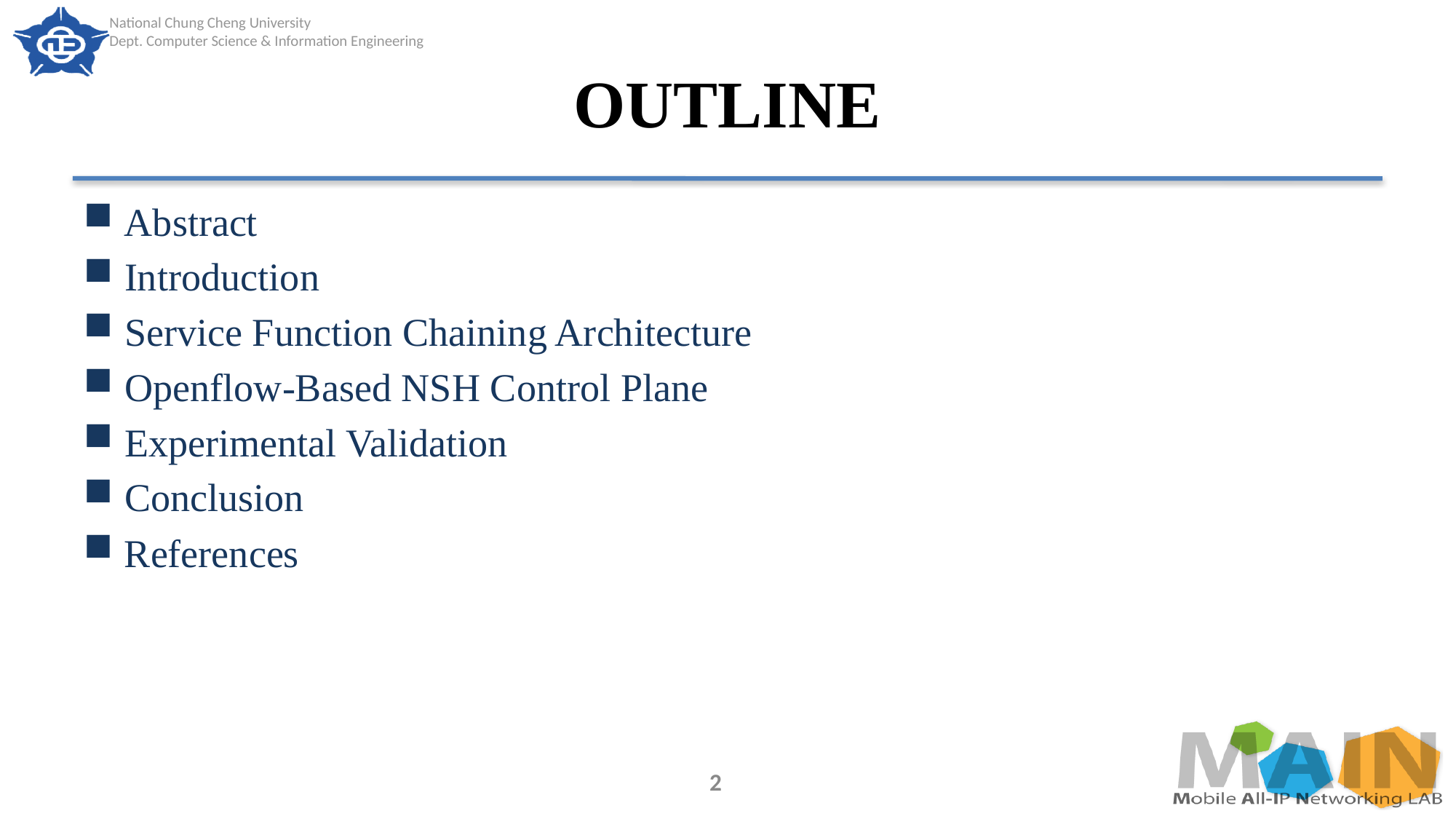

# OUTLINE
Abstract
Introduction
Service Function Chaining Architecture
Openflow-Based NSH Control Plane
Experimental Validation
Conclusion
References

2